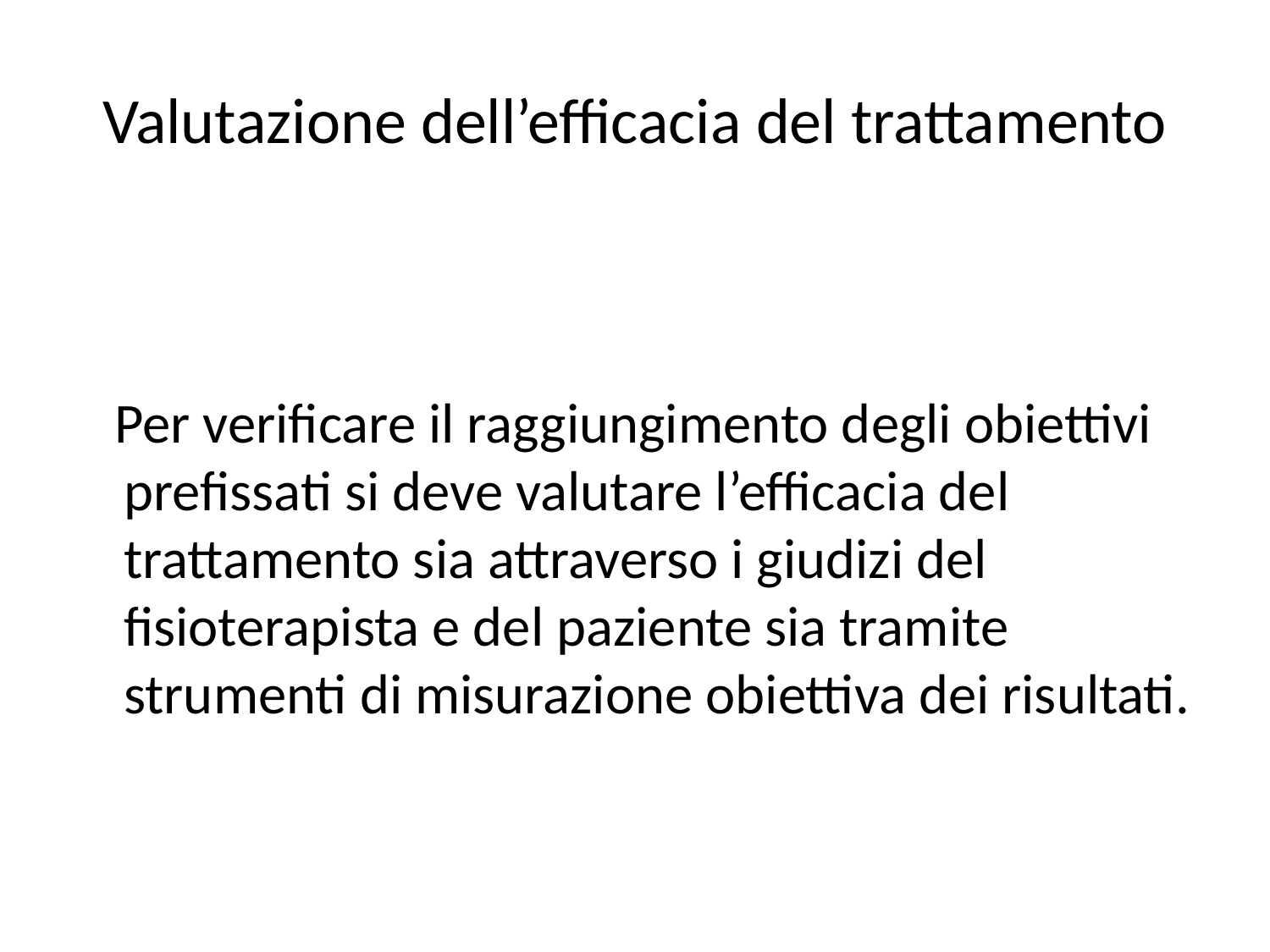

# Valutazione dell’efficacia del trattamento

   Per verificare il raggiungimento degli obiettivi prefissati si deve valutare l’efficacia del trattamento sia attraverso i giudizi del fisioterapista e del paziente sia tramite strumenti di misurazione obiettiva dei risultati.